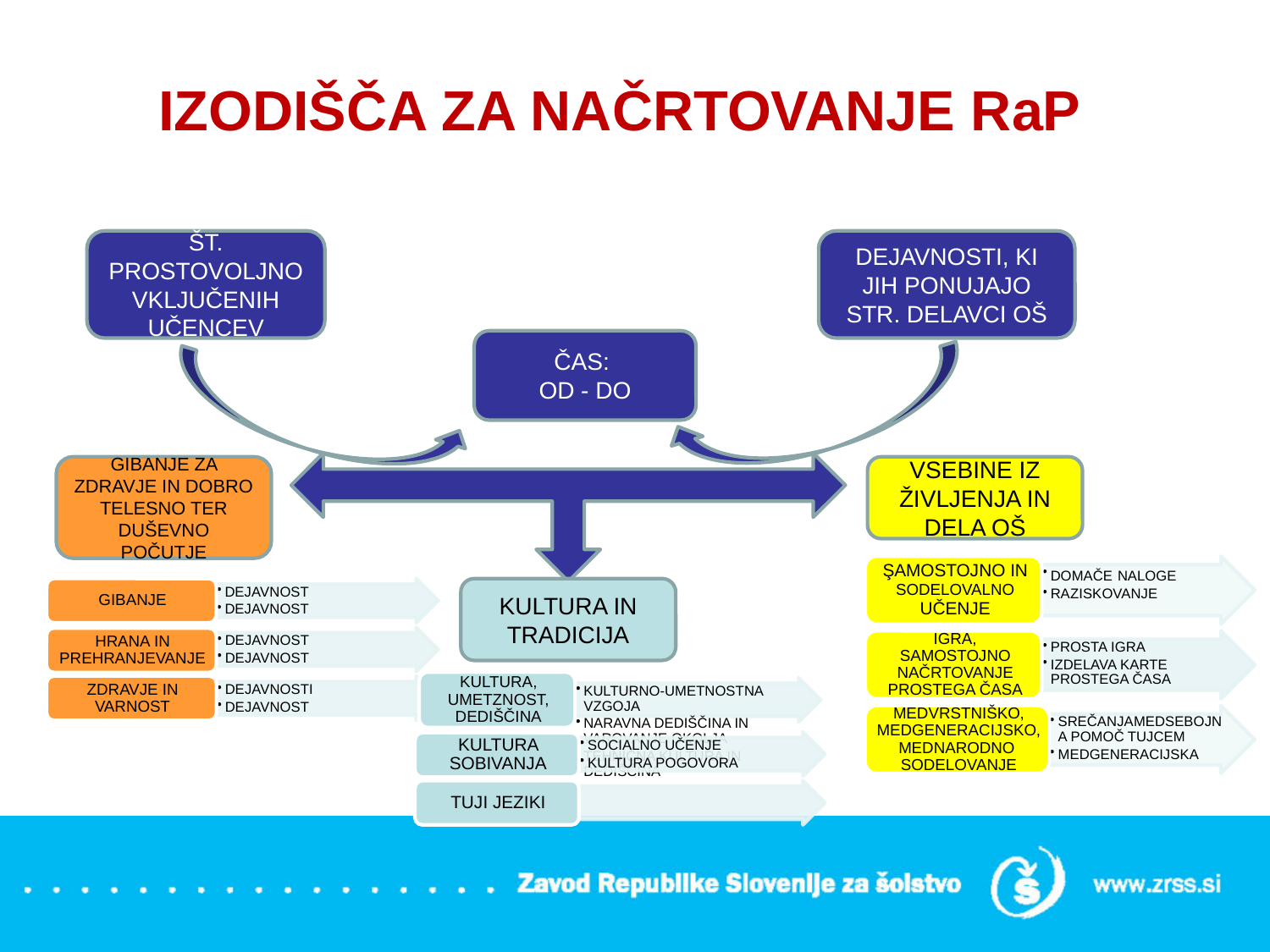

# IZODIŠČA ZA NAČRTOVANJE RaP
ŠT. PROSTOVOLJNO VKLJUČENIH UČENCEV
DEJAVNOSTI, KI JIH PONUJAJO STR. DELAVCI OŠ

ČAS:
OD - DO

VSEBINE IZ ŽIVLJENJA IN DELA OŠ
GIBANJE ZA ZDRAVJE IN DOBRO TELESNO TER DUŠEVNO POČUTJE
DOMAČE NALOGE
RAZISKOVANJE
ŞAMOSTOJNO IN SODELOVALNO UČENJE
PROSTA IGRA
IZDELAVA KARTE PROSTEGA ČASA
IGRA, SAMOSTOJNO NAČRTOVANJE PROSTEGA ČASA
SREČANJAMEDSEBOJNA POMOČ TUJCEM
MEDGENERACIJSKA

MEDVRSTNIŠKO, MEDGENERACIJSKO, MEDNARODNO  SODELOVANJE
DEJAVNOST
DEJAVNOST
GIBANJE
DEJAVNOST
DEJAVNOST
HRANA IN PREHRANJEVANJE
DEJAVNOSTI
DEJAVNOST
ZDRAVJE IN VARNOST
KULTURA IN TRADICIJA
KULTURNO-UMETNOSTNA VZGOJA
NARAVNA DEDIŠČINA IN VAROVANJE OKOLJA
TEHNIČNA KULTURA IN DEDIŠČINA

KULTURA, UMETZNOST, DEDIŠČINA
SOCIALNO UČENJE
KULTURA POGOVORA
KULTURA SOBIVANJA

TUJI JEZIKI